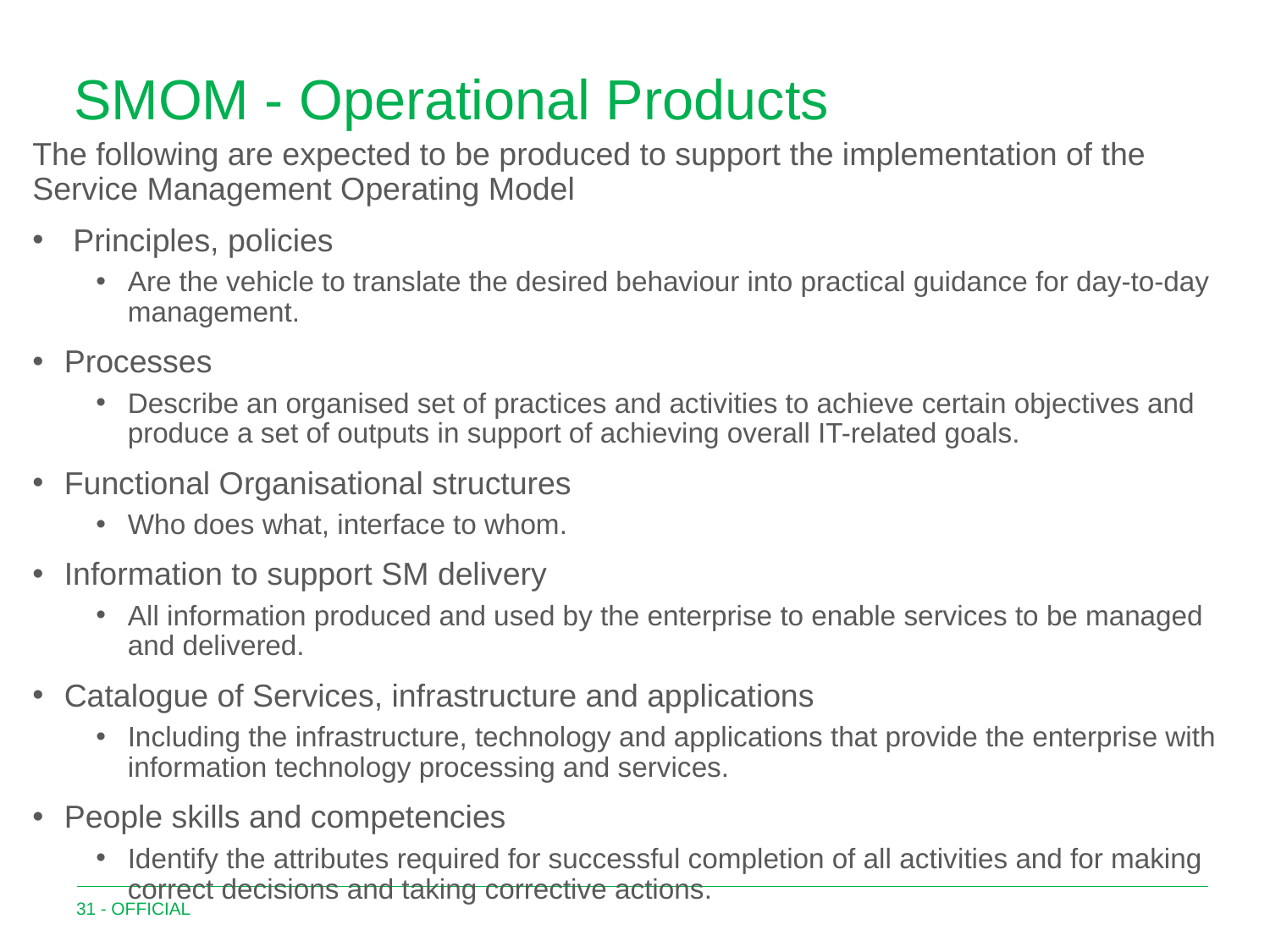

# SMOM - Operational Products
The following are expected to be produced to support the implementation of the Service Management Operating Model
 Principles, policies
Are the vehicle to translate the desired behaviour into practical guidance for day-to-day management.
Processes
Describe an organised set of practices and activities to achieve certain objectives and produce a set of outputs in support of achieving overall IT-related goals.
Functional Organisational structures
Who does what, interface to whom.
Information to support SM delivery
All information produced and used by the enterprise to enable services to be managed and delivered.
Catalogue of Services, infrastructure and applications
Including the infrastructure, technology and applications that provide the enterprise with information technology processing and services.
People skills and competencies
Identify the attributes required for successful completion of all activities and for making correct decisions and taking corrective actions.

31 - OFFICIAL